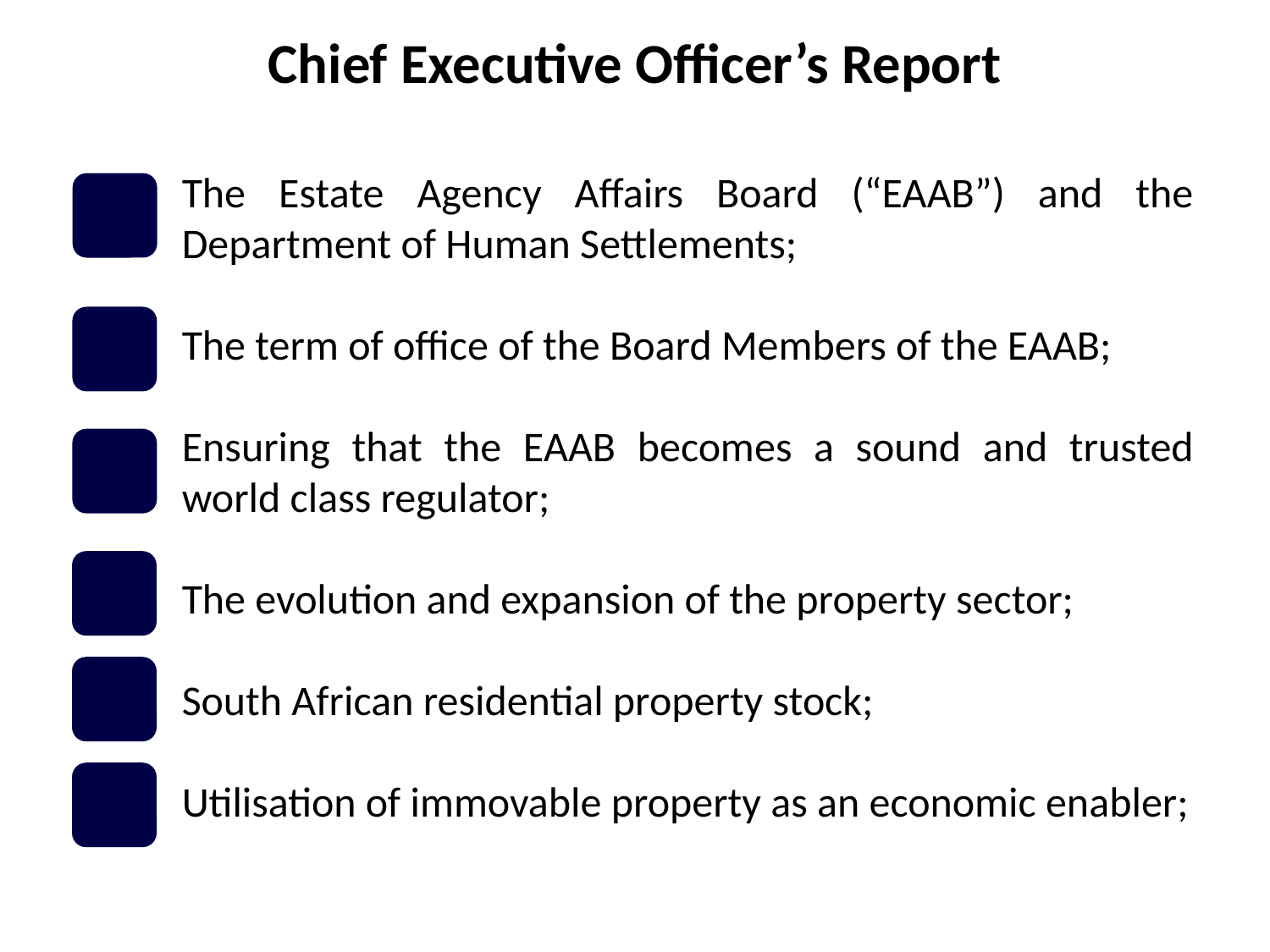

Chief Executive Officer’s Report
The Estate Agency Affairs Board (“EAAB”) and the Department of Human Settlements;

The term of office of the Board Members of the EAAB;

Ensuring that the EAAB becomes a sound and trusted world class regulator;

The evolution and expansion of the property sector;

South African residential property stock;

Utilisation of immovable property as an economic enabler;